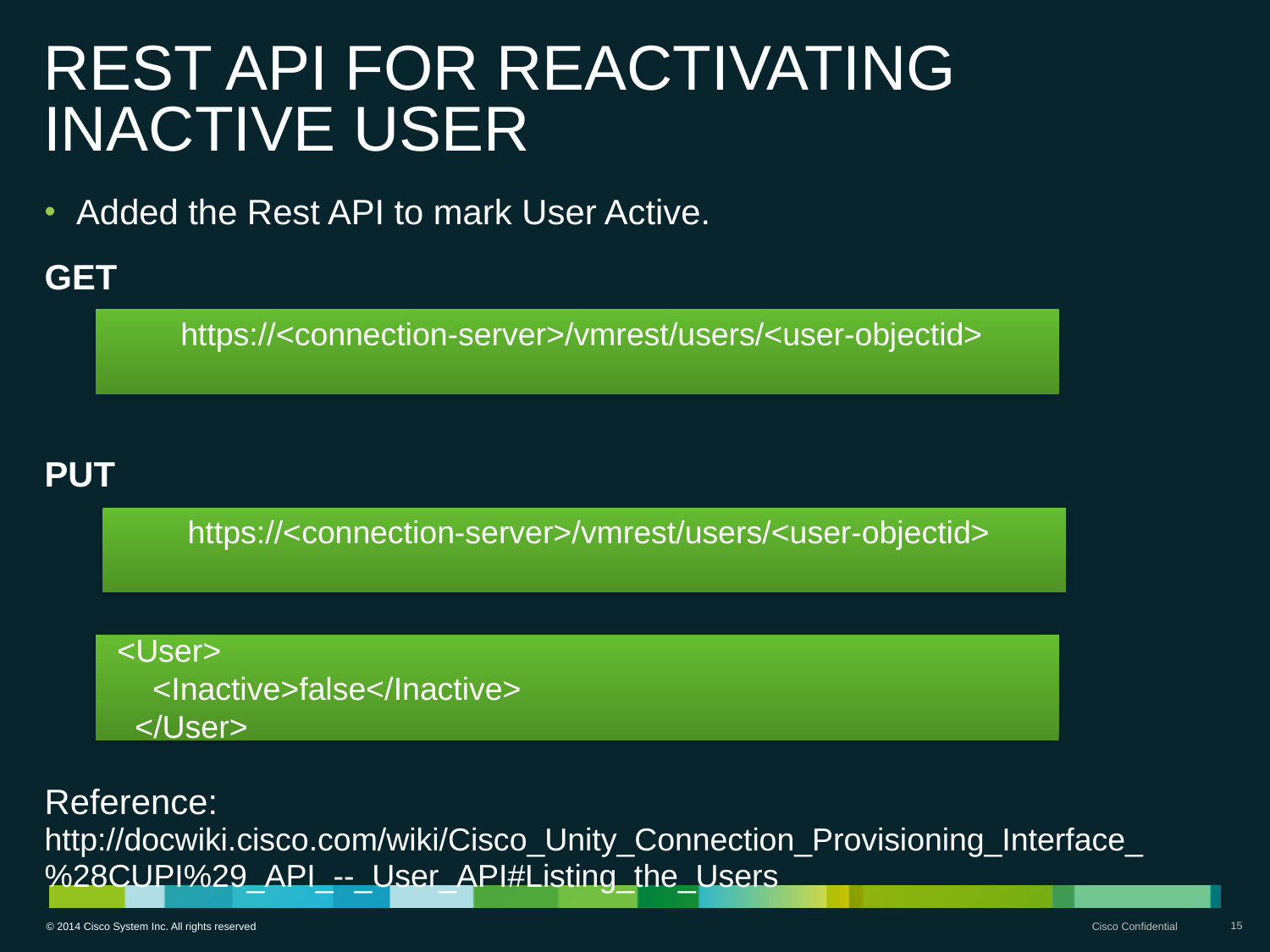

# REST API FOR REACTIVATING INACTIVE USER
Added the Rest API to mark User Active.
GET

PUT

Reference: http://docwiki.cisco.com/wiki/Cisco_Unity_Connection_Provisioning_Interface_%28CUPI%29_API_--_User_API#Listing_the_Users
 https://<connection-server>/vmrest/users/<user-objectid>

 https://<connection-server>/vmrest/users/<user-objectid>

 <User>
     <Inactive>false</Inactive>
   </User>